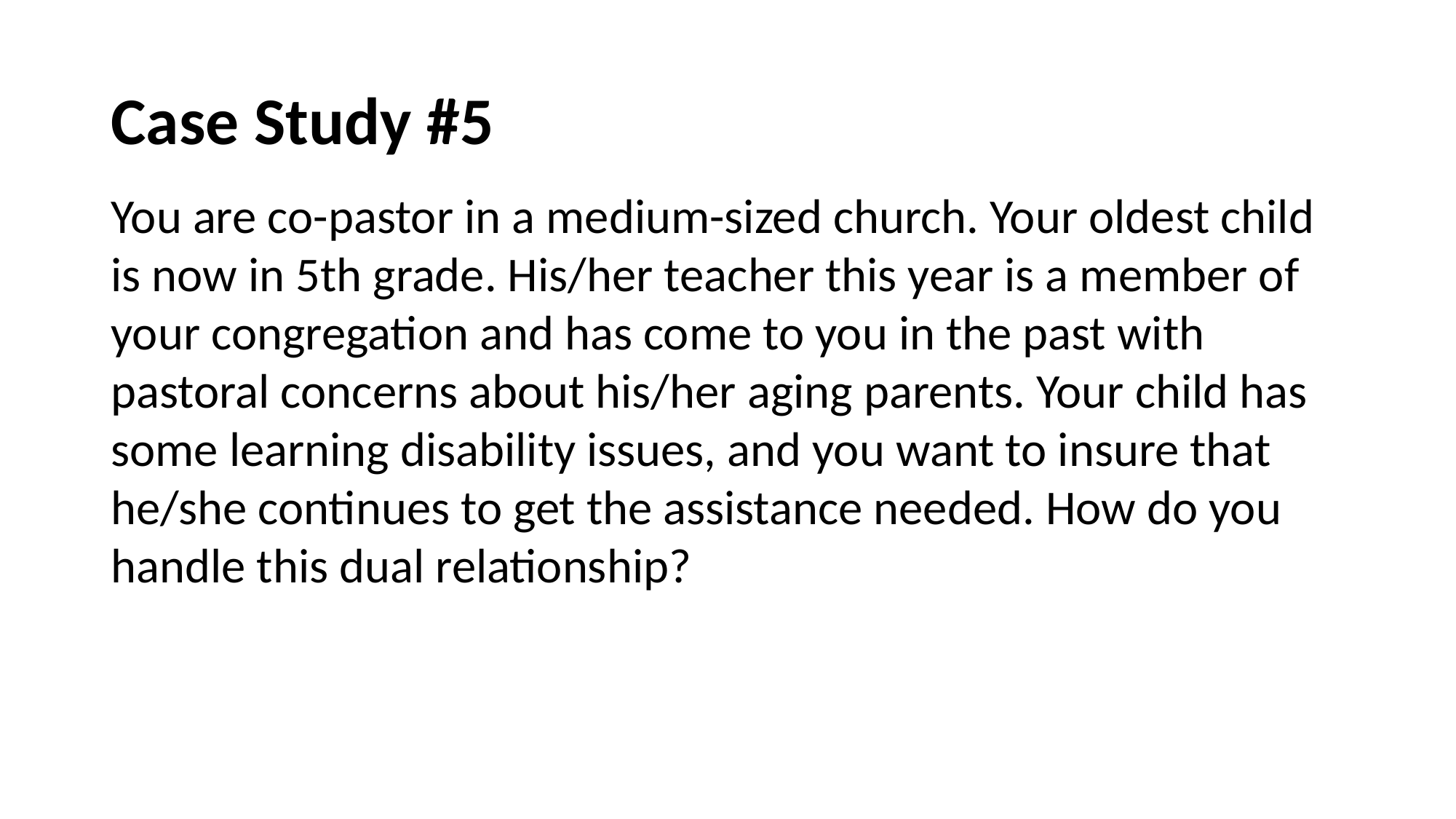

# Case Study #5
You are co-pastor in a medium-sized church. Your oldest child is now in 5th grade. His/her teacher this year is a member of your congregation and has come to you in the past with pastoral concerns about his/her aging parents. Your child has some learning disability issues, and you want to insure that he/she continues to get the assistance needed. How do you handle this dual relationship?